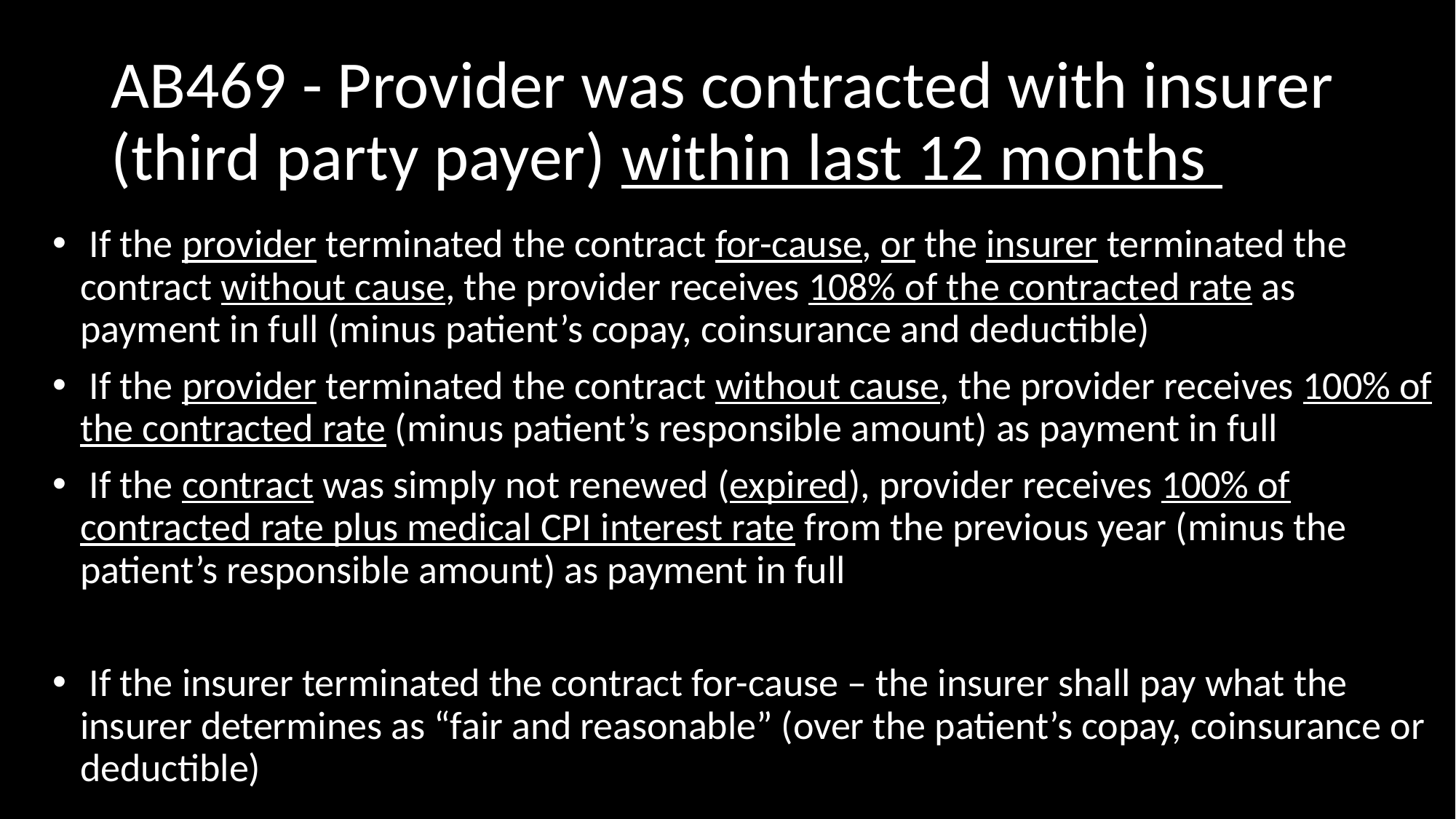

# AB469 - Provider was contracted with insurer (third party payer) within last 12 months
 If the provider terminated the contract for-cause, or the insurer terminated the contract without cause, the provider receives 108% of the contracted rate as payment in full (minus patient’s copay, coinsurance and deductible)
 If the provider terminated the contract without cause, the provider receives 100% of the contracted rate (minus patient’s responsible amount) as payment in full
 If the contract was simply not renewed (expired), provider receives 100% of contracted rate plus medical CPI interest rate from the previous year (minus the patient’s responsible amount) as payment in full

 If the insurer terminated the contract for-cause – the insurer shall pay what the insurer determines as “fair and reasonable” (over the patient’s copay, coinsurance or deductible)